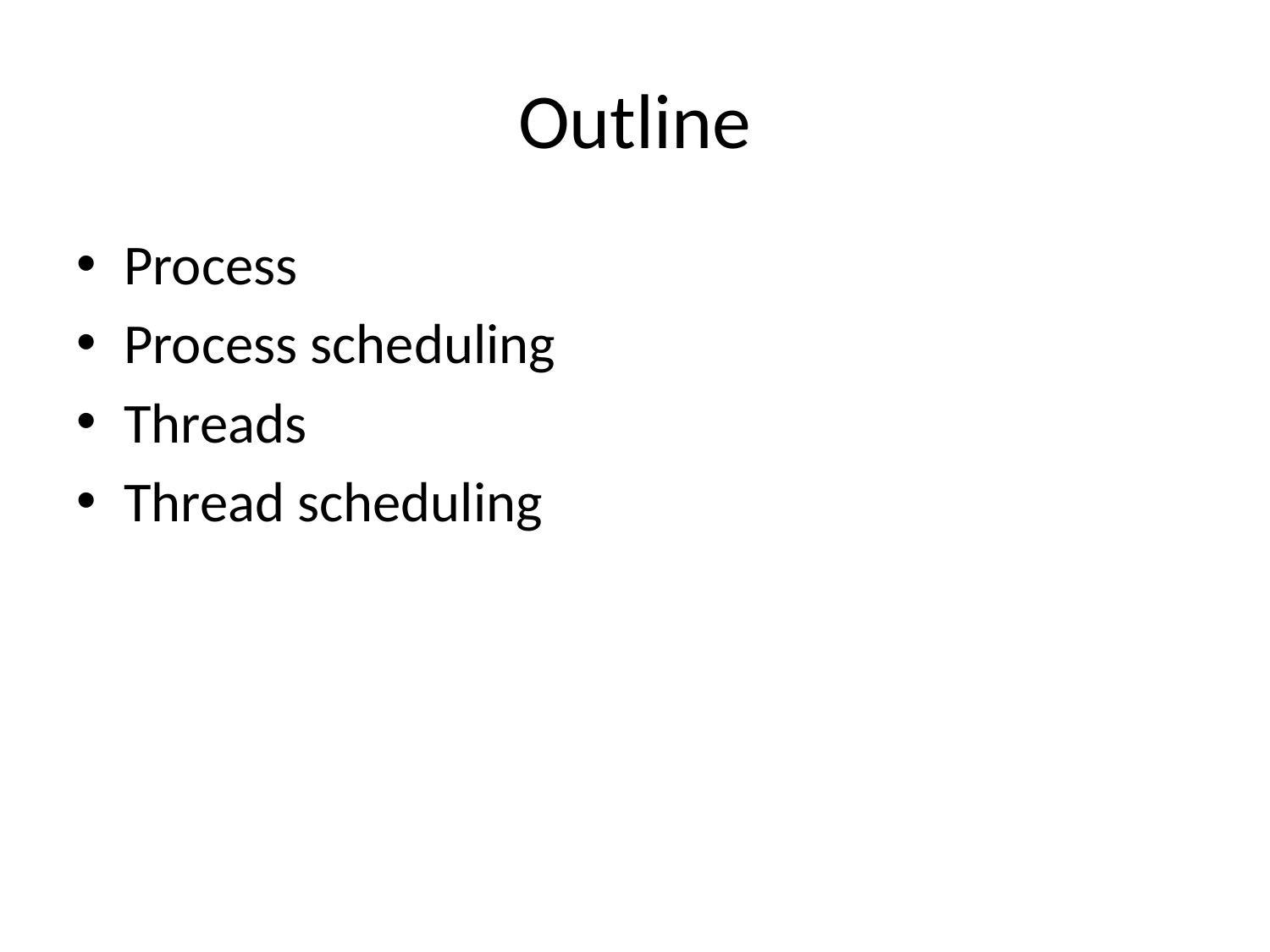

# Outline
Process
Process scheduling
Threads
Thread scheduling